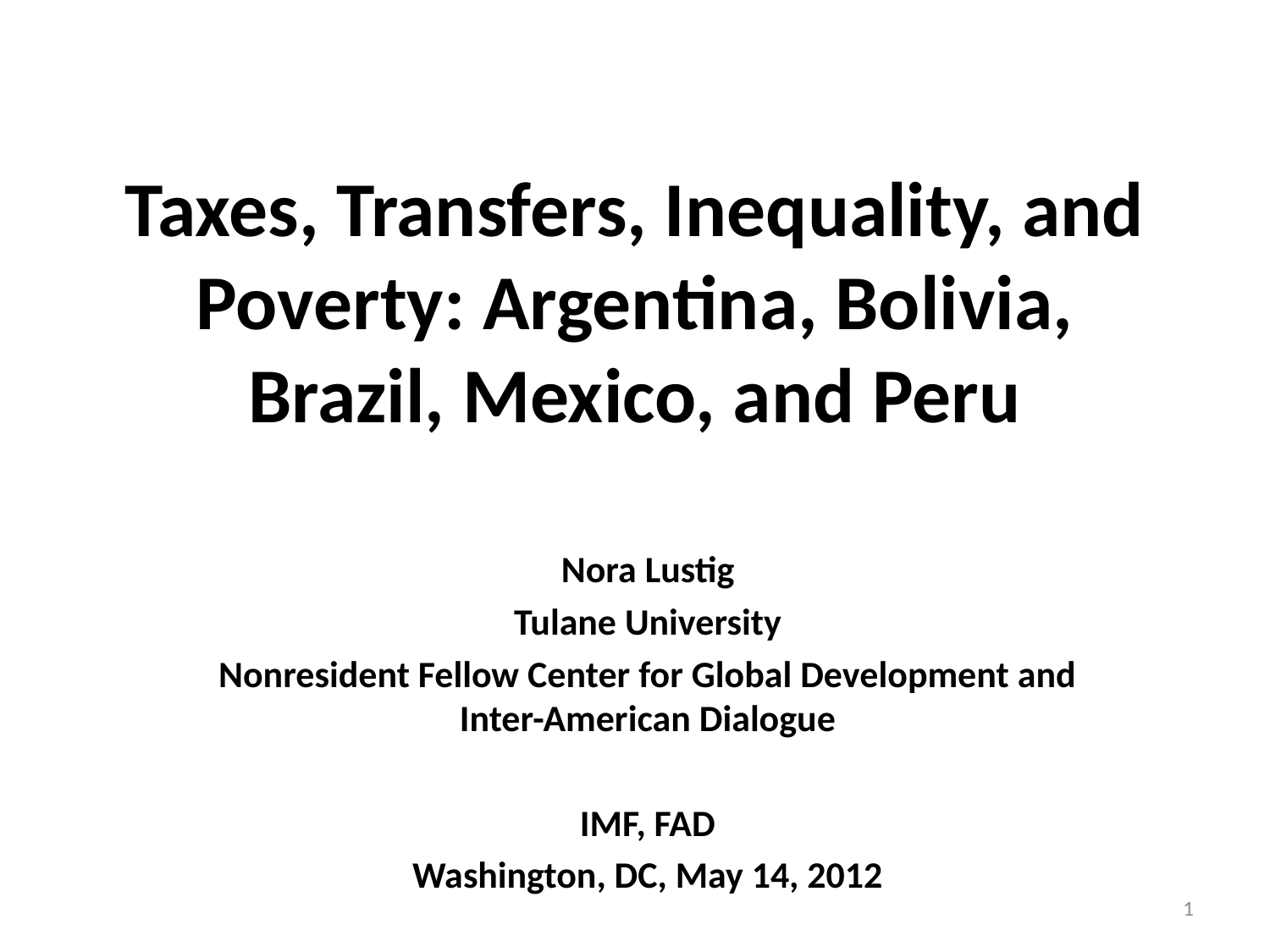

# Taxes, Transfers, Inequality, and Poverty: Argentina, Bolivia, Brazil, Mexico, and Peru
Nora Lustig
Tulane University
Nonresident Fellow Center for Global Development and Inter-American Dialogue

IMF, FAD
Washington, DC, May 14, 2012

1